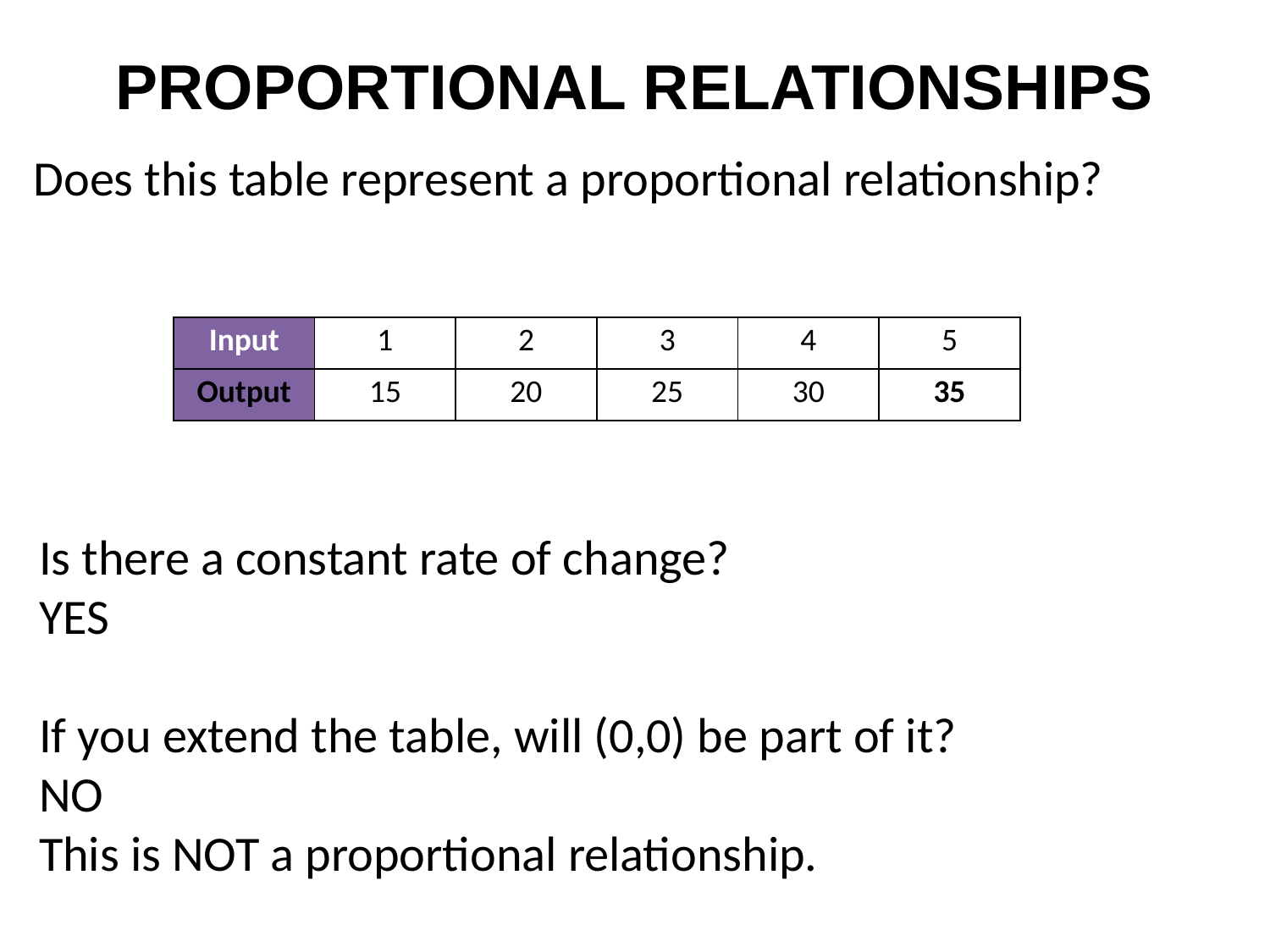

PROPORTIONAL RELATIONSHIPS
Does this table represent a proportional relationship?
| Input | 1 | 2 | 3 | 4 | 5 |
| --- | --- | --- | --- | --- | --- |
| Output | 15 | 20 | 25 | 30 | 35 |
Is there a constant rate of change?
YES

If you extend the table, will (0,0) be part of it?
NO
This is NOT a proportional relationship.